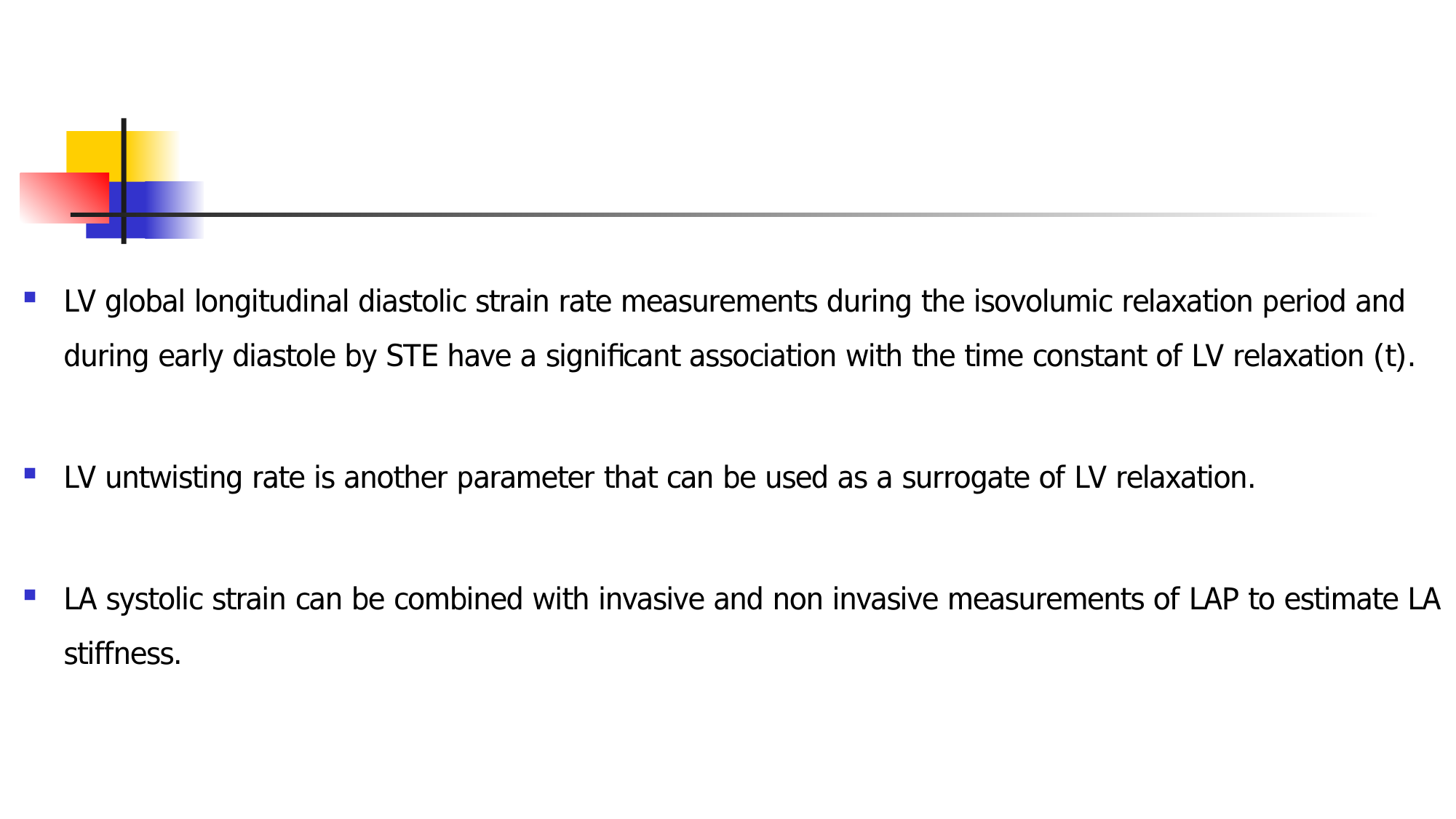

LV global longitudinal diastolic strain rate measurements during the isovolumic relaxation period and during early diastole by STE have a significant association with the time constant of LV relaxation (t).

LV untwisting rate is another parameter that can be used as a surrogate of LV relaxation.

LA systolic strain can be combined with invasive and non invasive measurements of LAP to estimate LA stiffness.